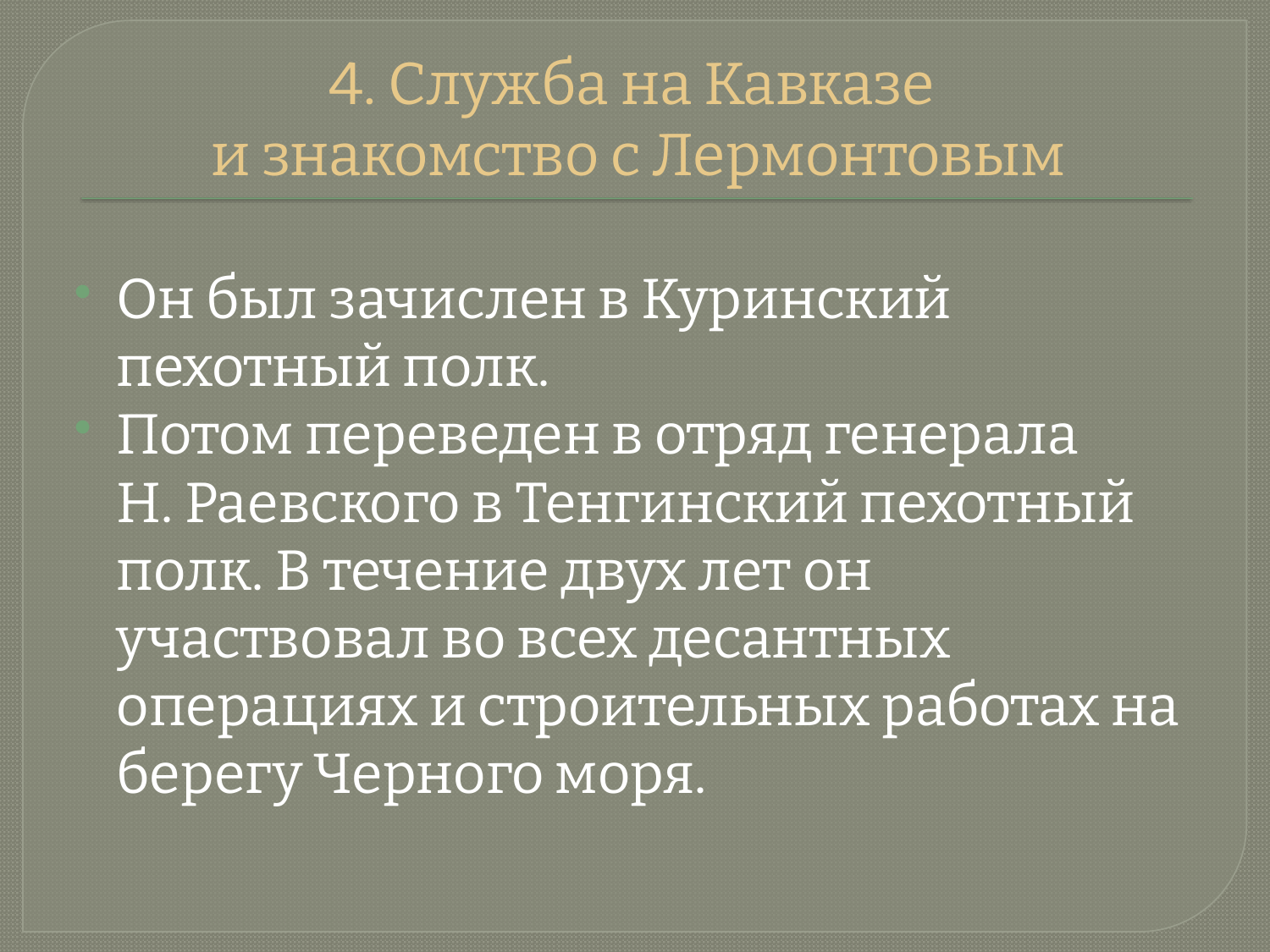

# 4. Служба на Кавказе и знакомство с Лермонтовым
Он был зачислен в Куринский пехотный полк.
Потом переведен в отряд генерала
Н. Раевского в Тенгинский пехотный полк. В течение двух лет он участвовал во всех десантных операциях и строительных работах на берегу Черного моря.